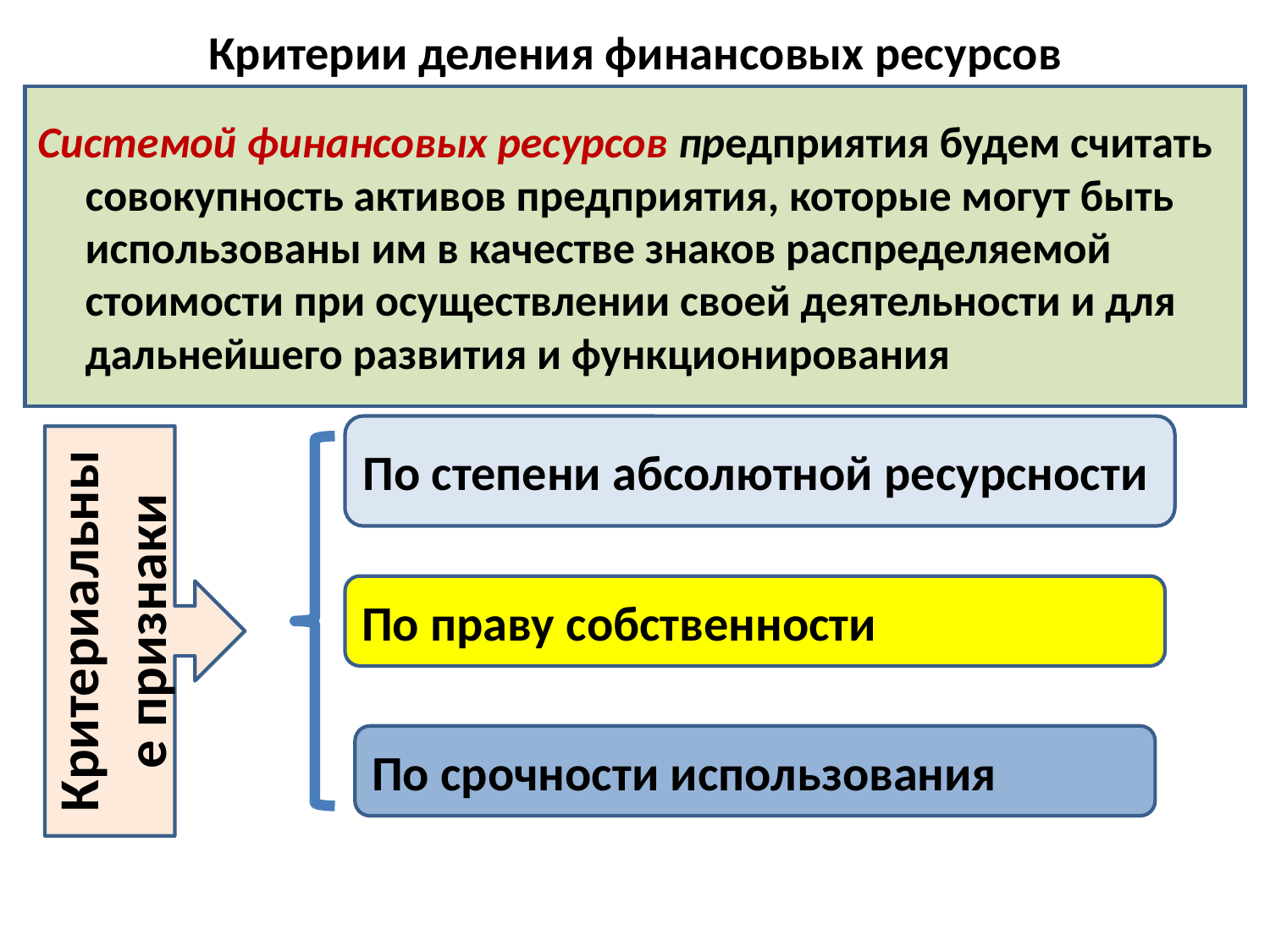

# Критерии деления финансовых ресурсов
Системой финансовых ресурсов предприятия будем считать совокупность активов предприятия, которые могут быть использованы им в качестве знаков распределяемой стоимости при осуществлении своей деятельности и для дальнейшего развития и функционирования
По степени абсолютной ресурсности
Критериальные признаки

По праву собственности
По срочности использования